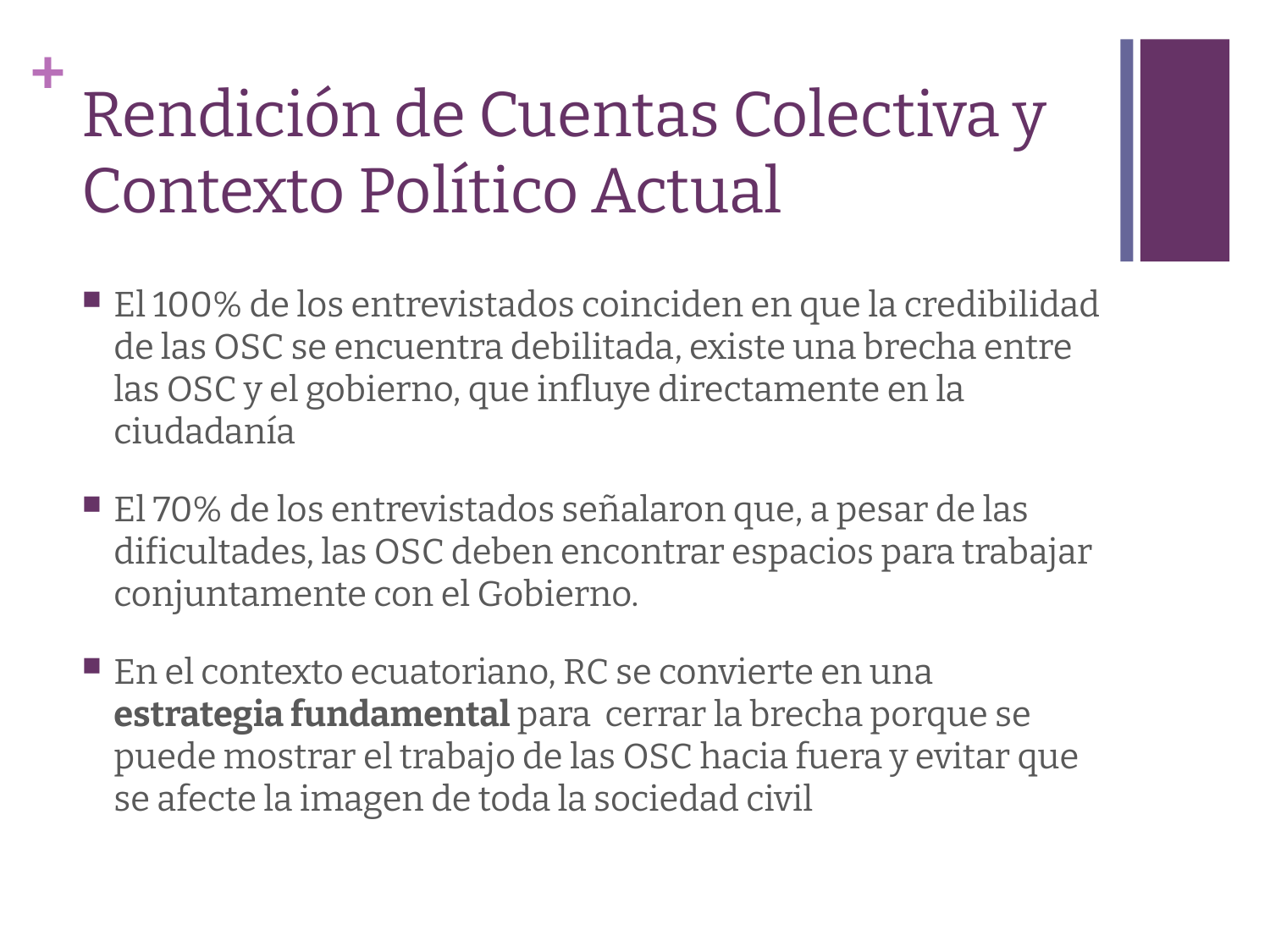

# Rendición de Cuentas Colectiva y Contexto Político Actual
El 100% de los entrevistados coinciden en que la credibilidad de las OSC se encuentra debilitada, existe una brecha entre las OSC y el gobierno, que influye directamente en la ciudadanía
El 70% de los entrevistados señalaron que, a pesar de las dificultades, las OSC deben encontrar espacios para trabajar conjuntamente con el Gobierno.
En el contexto ecuatoriano, RC se convierte en una estrategia fundamental para  cerrar la brecha porque se puede mostrar el trabajo de las OSC hacia fuera y evitar que se afecte la imagen de toda la sociedad civil